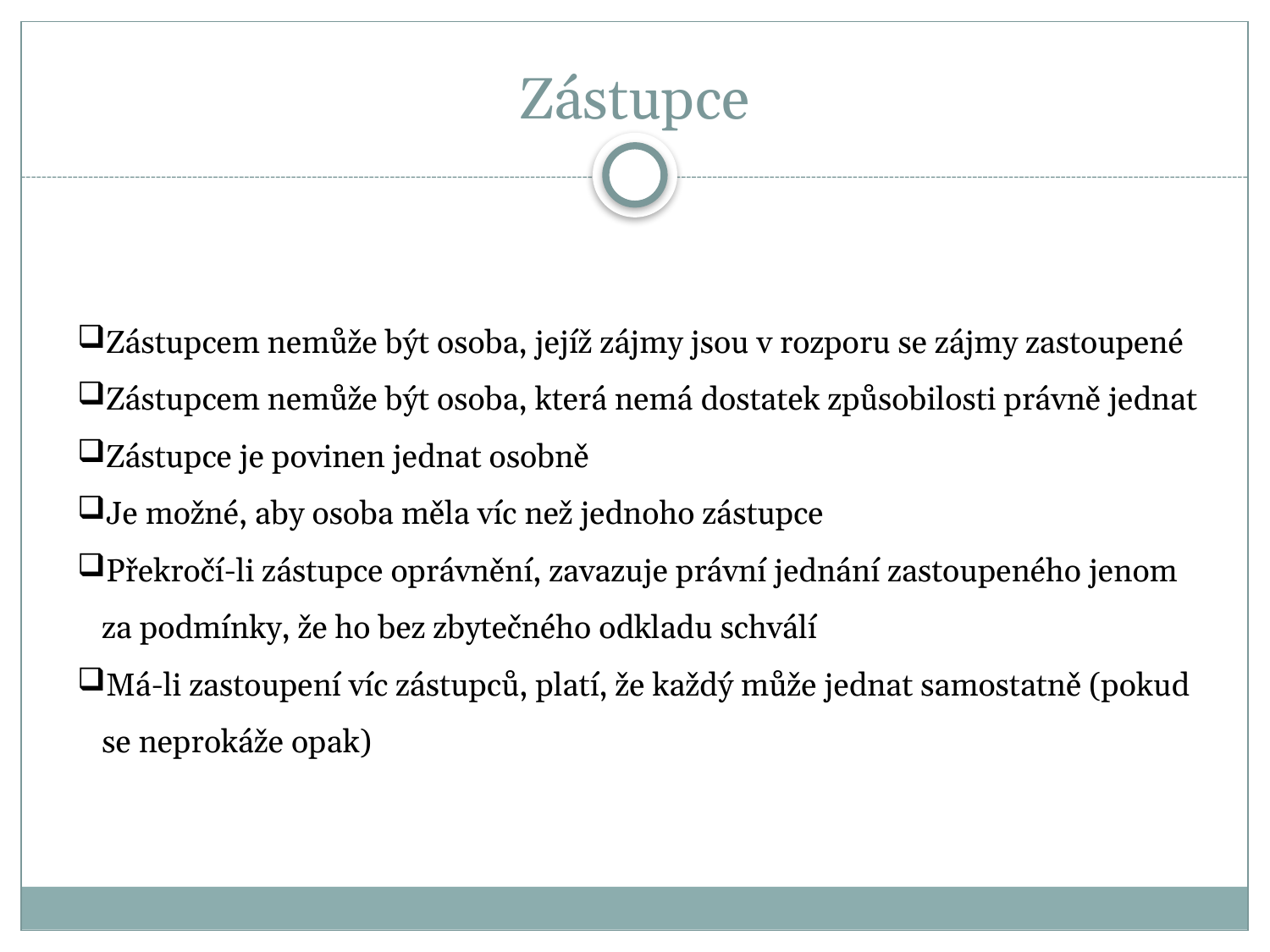

# Zástupce
Zástupcem nemůže být osoba, jejíž zájmy jsou v rozporu se zájmy zastoupené
Zástupcem nemůže být osoba, která nemá dostatek způsobilosti právně jednat
Zástupce je povinen jednat osobně
Je možné, aby osoba měla víc než jednoho zástupce
Překročí-li zástupce oprávnění, zavazuje právní jednání zastoupeného jenom za podmínky, že ho bez zbytečného odkladu schválí
Má-li zastoupení víc zástupců, platí, že každý může jednat samostatně (pokud se neprokáže opak)